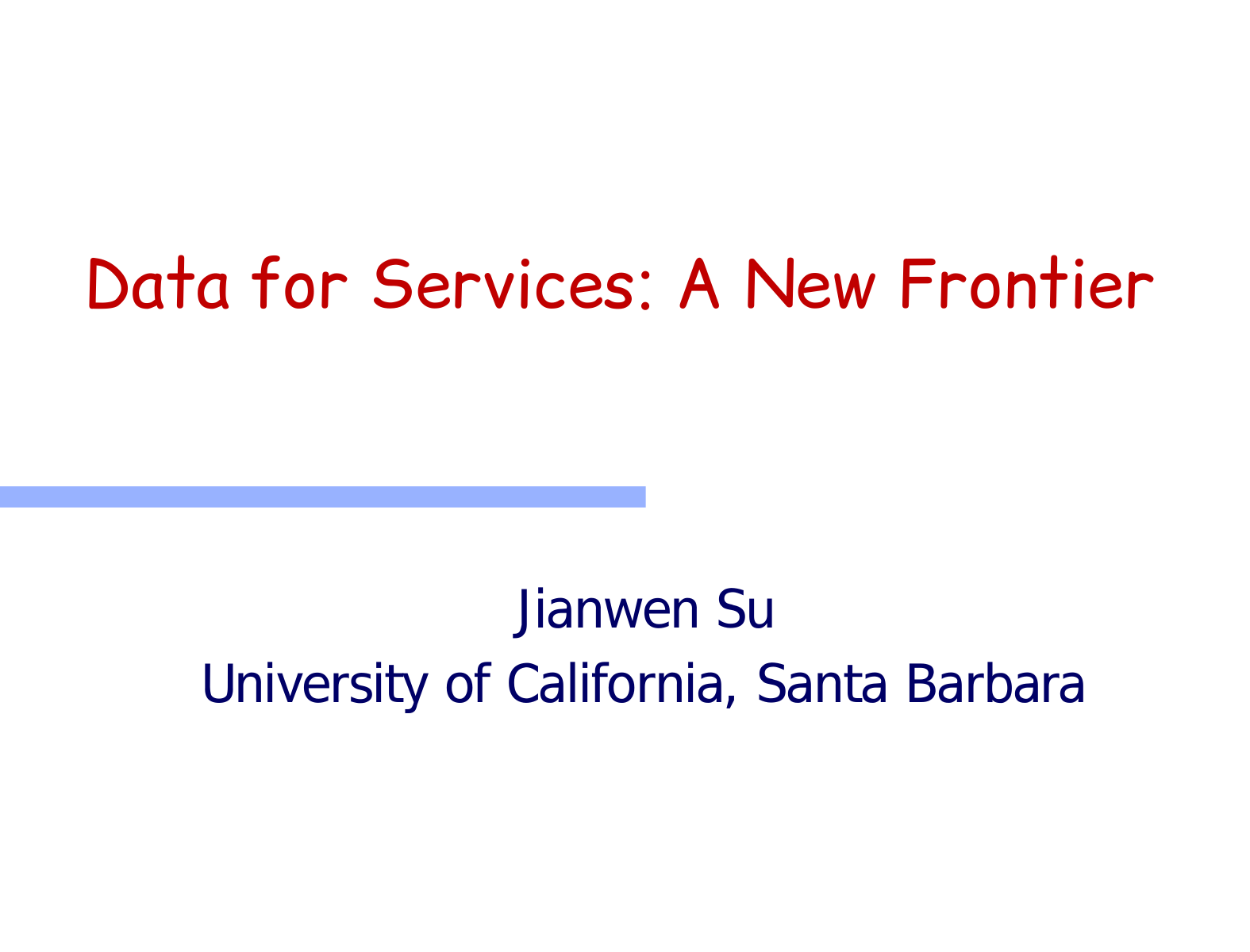

# Data for Services: A New Frontier
Jianwen Su
University of California, Santa Barbara